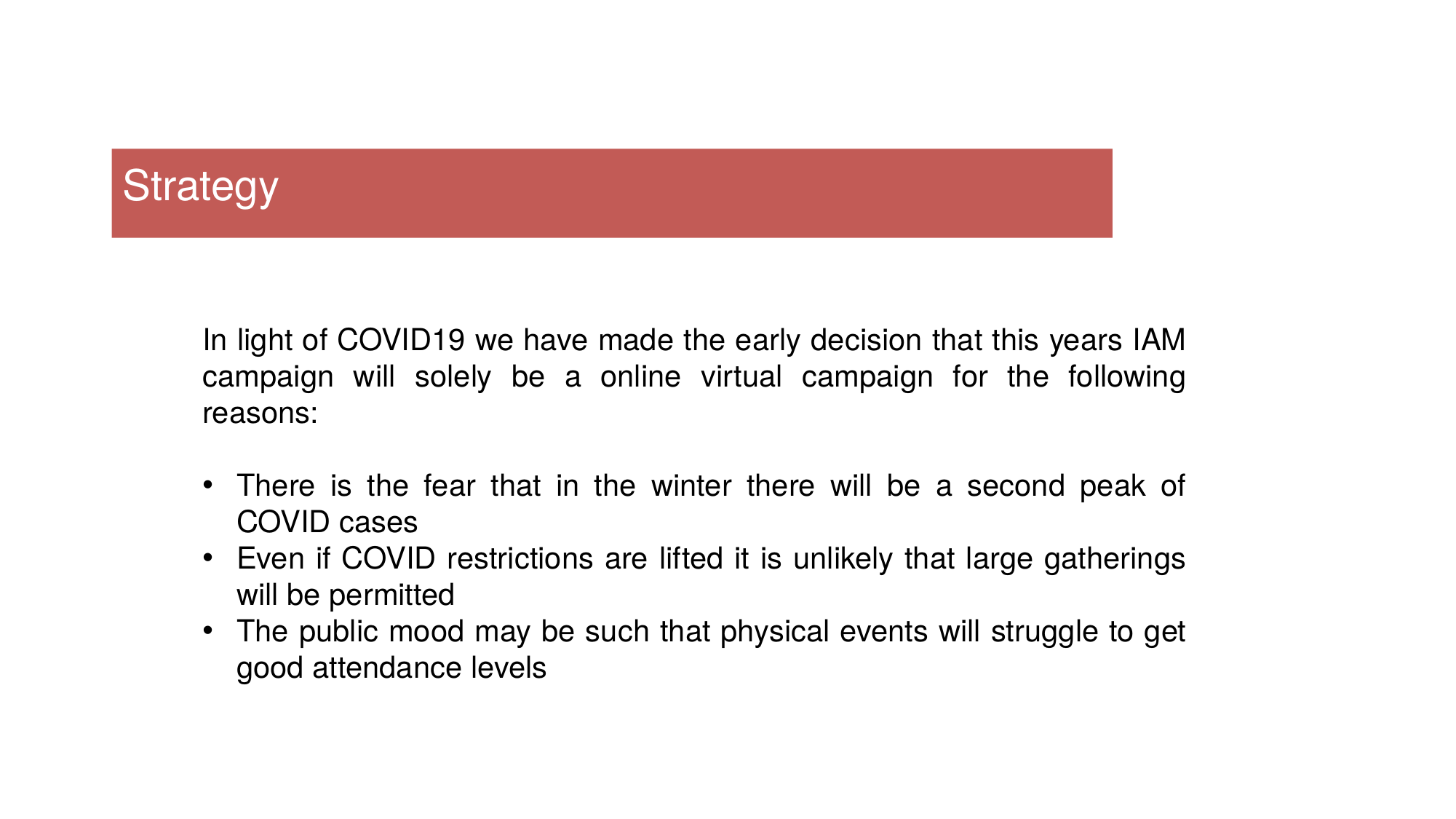

Strategy
In light of COVID19 we have made the early decision that this years IAM campaign will solely be a online virtual campaign for the following reasons:

There is the fear that in the winter there will be a second peak of COVID cases
Even if COVID restrictions are lifted it is unlikely that large gatherings will be permitted
The public mood may be such that physical events will struggle to get good attendance levels